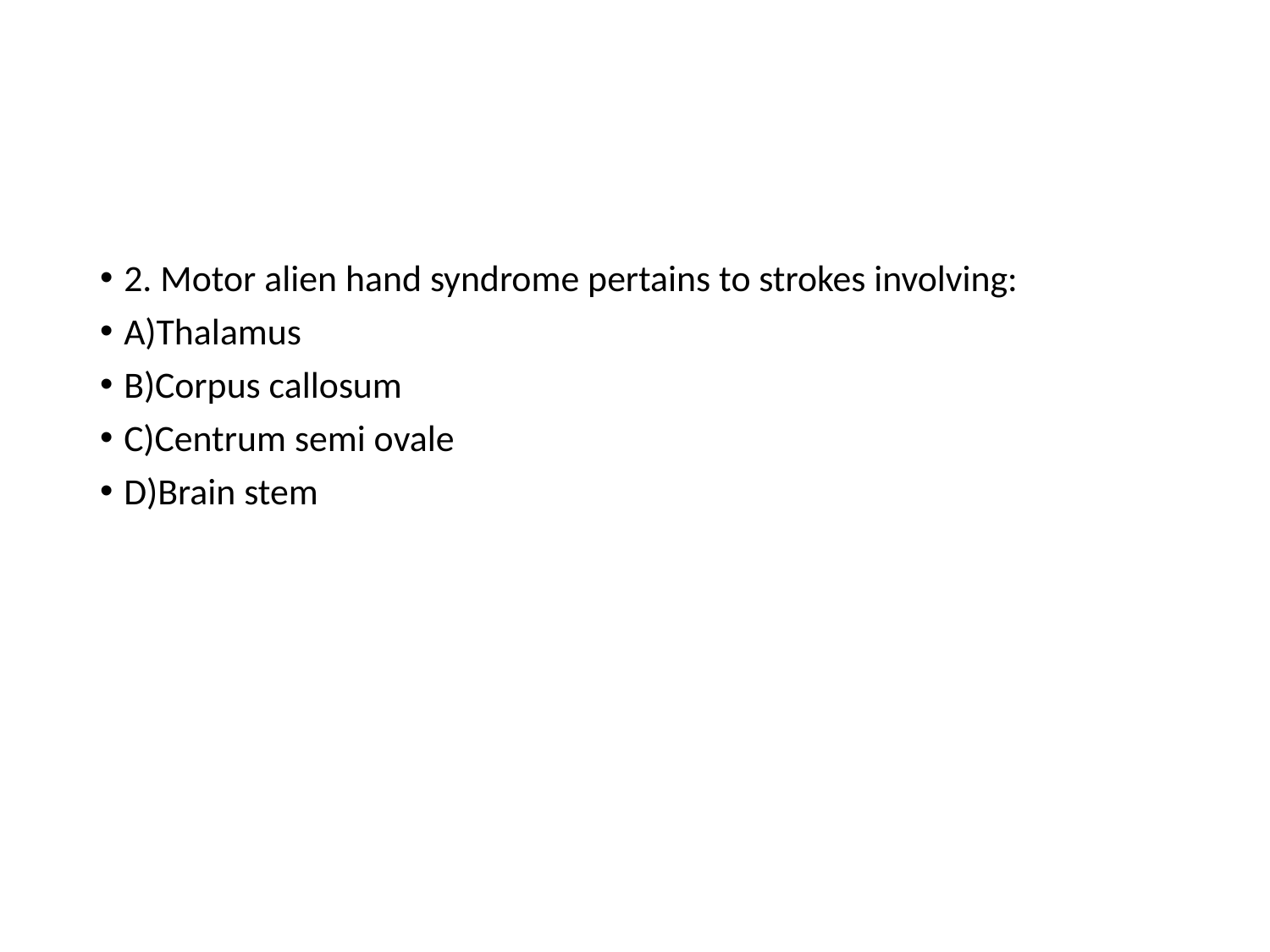

#
2. Motor alien hand syndrome pertains to strokes involving:
A)Thalamus
B)Corpus callosum
C)Centrum semi ovale
D)Brain stem